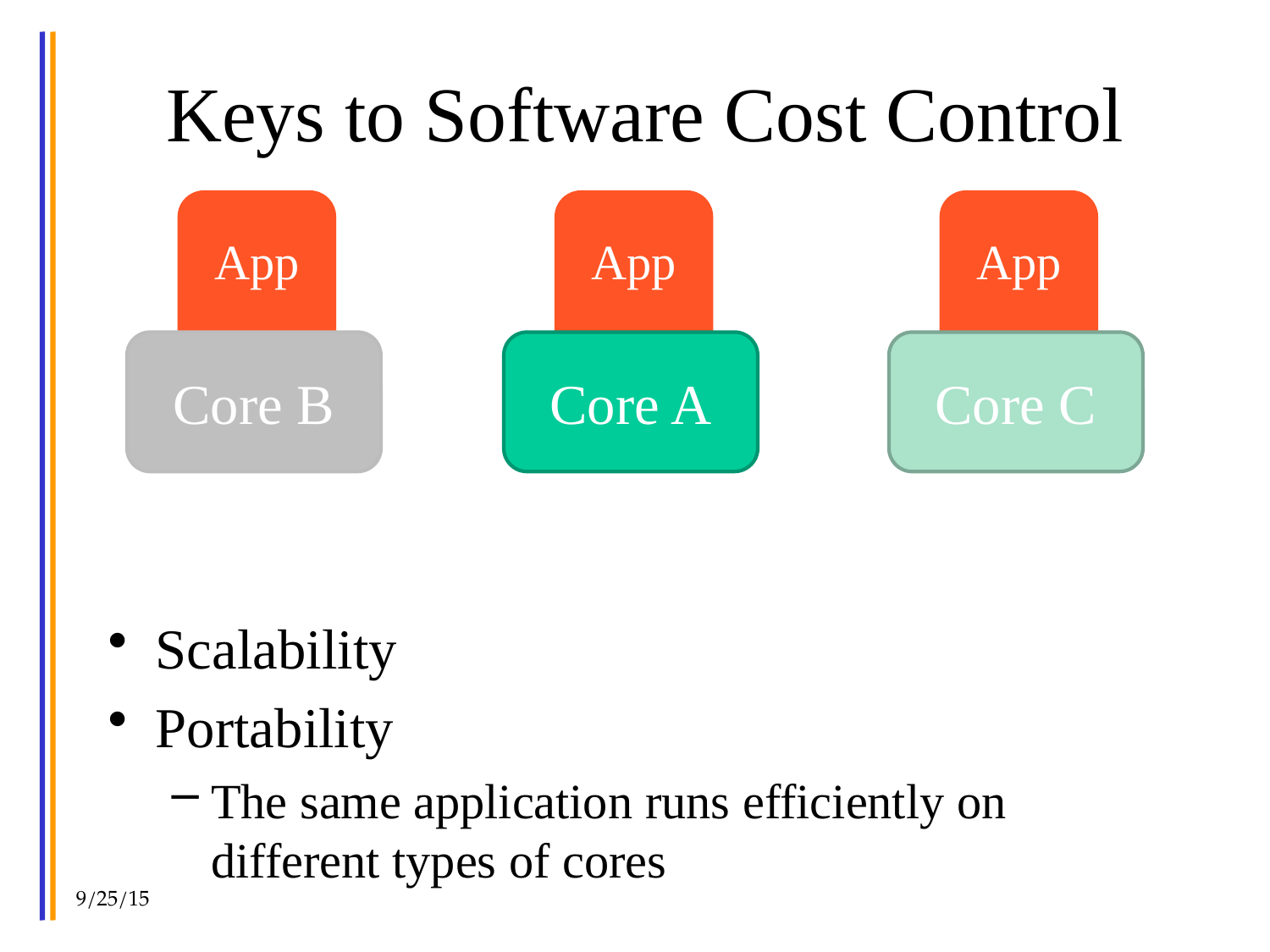

# Keys to Software Cost Control
App

App

App

Scalability
Portability
The same application runs efficiently on different types of cores
Core B
Core A
Core C
9/25/15